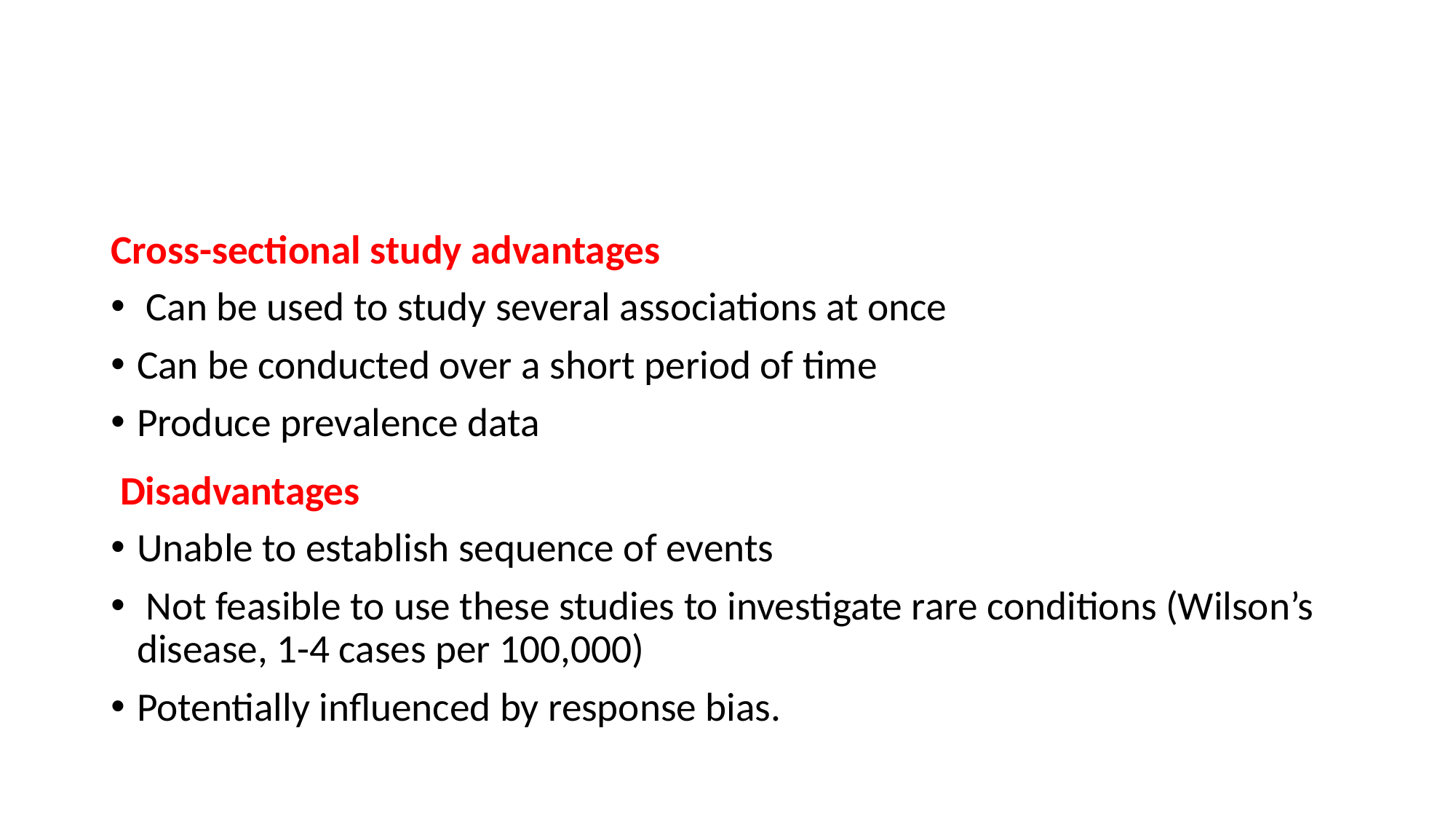

#
Cross-sectional study advantages
 Can be used to study several associations at once
Can be conducted over a short period of time
Produce prevalence data
 Disadvantages
Unable to establish sequence of events
 Not feasible to use these studies to investigate rare conditions (Wilson’s disease, 1-4 cases per 100,000)
Potentially influenced by response bias.